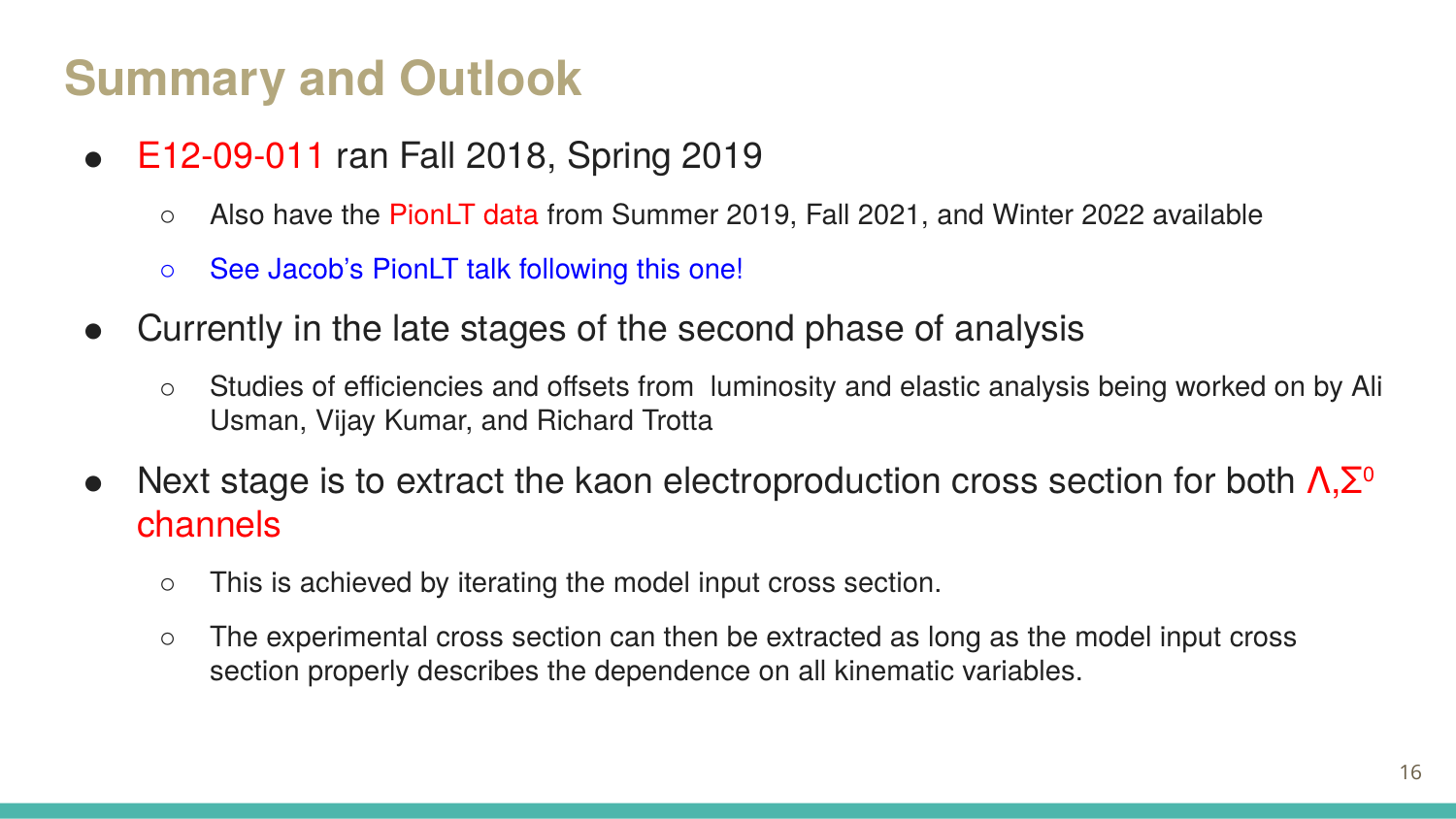

# Summary and Outlook
E12-09-011 ran Fall 2018, Spring 2019
Also have the PionLT data from Summer 2019, Fall 2021, and Winter 2022 available
See Jacob’s PionLT talk following this one!
Currently in the late stages of the second phase of analysis
Studies of efficiencies and offsets from  luminosity and elastic analysis being worked on by Ali Usman, Vijay Kumar, and Richard Trotta
Next stage is to extract the kaon electroproduction cross section for both Λ,Σ0 channels
This is achieved by iterating the model input cross section.
The experimental cross section can then be extracted as long as the model input cross section properly describes the dependence on all kinematic variables.

16